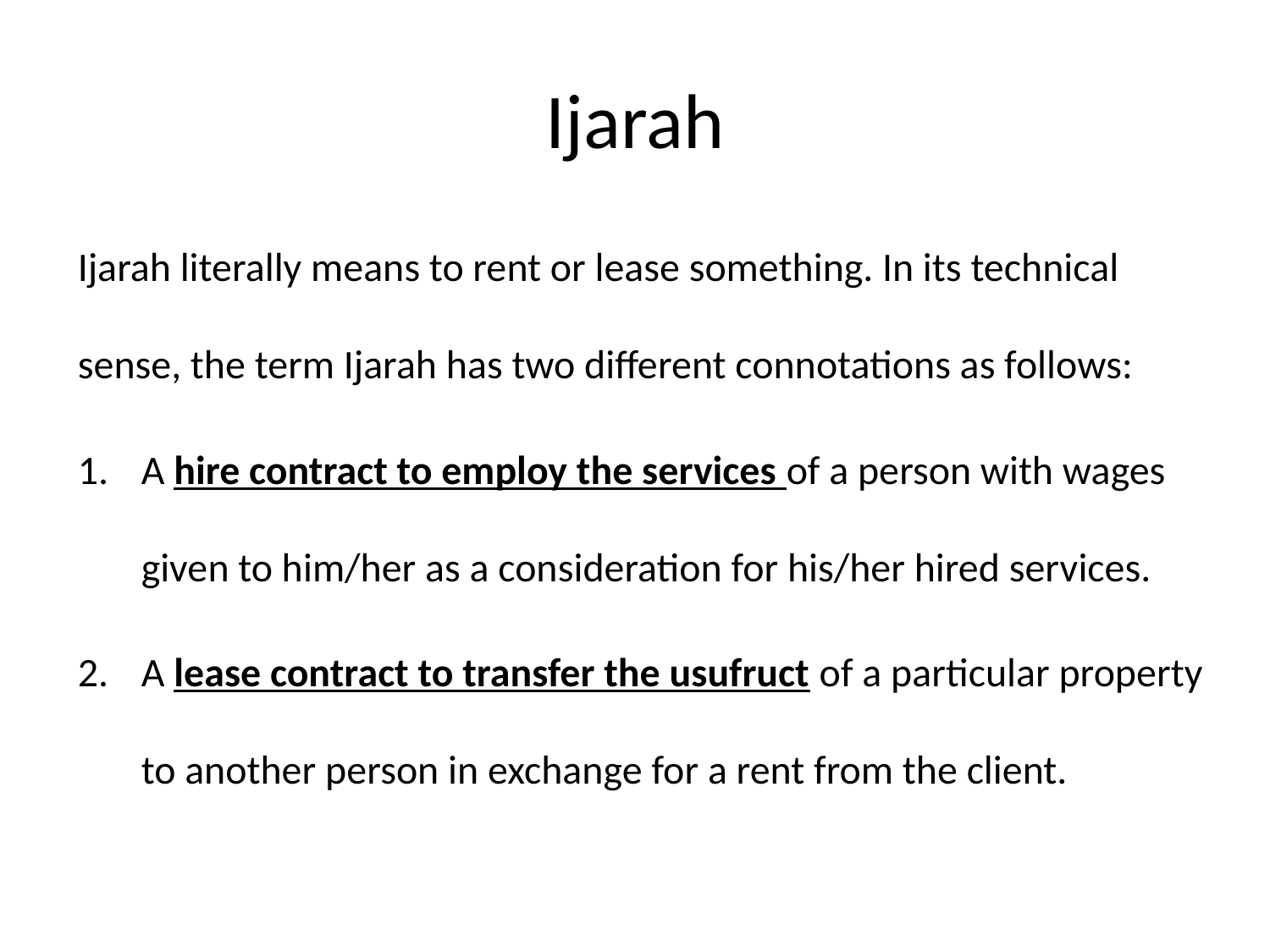

# Ijarah
Ijarah literally means to rent or lease something. In its technical sense, the term Ijarah has two different connotations as follows:
A hire contract to employ the services of a person with wages given to him/her as a consideration for his/her hired services.
A lease contract to transfer the usufruct of a particular property to another person in exchange for a rent from the client.